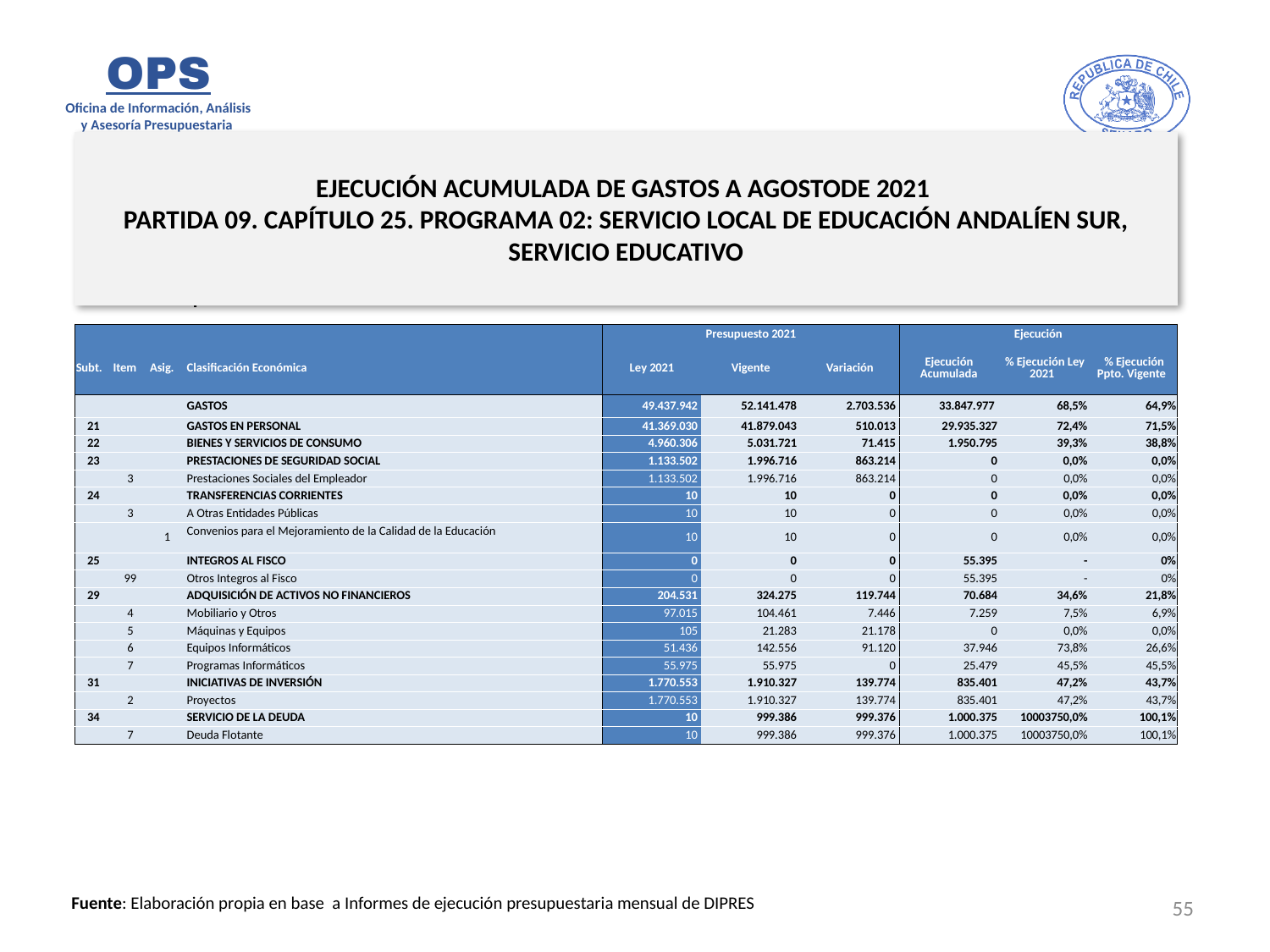

# EJECUCIÓN ACUMULADA DE GASTOS A AGOSTODE 2021 PARTIDA 09. CAPÍTULO 25. PROGRAMA 02: SERVICIO LOCAL DE EDUCACIÓN ANDALÍEN SUR, SERVICIO EDUCATIVO
en miles de pesos 2021
|  |  |  |  | Presupuesto 2021 |  |  | Ejecución |  |  |
| --- | --- | --- | --- | --- | --- | --- | --- | --- | --- |
| Subt. | Item | Asig. | Clasificación Económica | Ley 2021 | Vigente | Variación | Ejecución Acumulada | % Ejecución Ley 2021 | % Ejecución Ppto. Vigente |
|  |  |  | GASTOS | 49.437.942 | 52.141.478 | 2.703.536 | 33.847.977 | 68,5% | 64,9% |
| 21 |  |  | GASTOS EN PERSONAL | 41.369.030 | 41.879.043 | 510.013 | 29.935.327 | 72,4% | 71,5% |
| 22 |  |  | BIENES Y SERVICIOS DE CONSUMO | 4.960.306 | 5.031.721 | 71.415 | 1.950.795 | 39,3% | 38,8% |
| 23 |  |  | PRESTACIONES DE SEGURIDAD SOCIAL | 1.133.502 | 1.996.716 | 863.214 | 0 | 0,0% | 0,0% |
|  | 3 |  | Prestaciones Sociales del Empleador | 1.133.502 | 1.996.716 | 863.214 | 0 | 0,0% | 0,0% |
| 24 |  |  | TRANSFERENCIAS CORRIENTES | 10 | 10 | 0 | 0 | 0,0% | 0,0% |
|  | 3 |  | A Otras Entidades Públicas | 10 | 10 | 0 | 0 | 0,0% | 0,0% |
|  |  | 1 | Convenios para el Mejoramiento de la Calidad de la Educación | 10 | 10 | 0 | 0 | 0,0% | 0,0% |
| 25 |  |  | INTEGROS AL FISCO | 0 | 0 | 0 | 55.395 | - | 0% |
|  | 99 |  | Otros Integros al Fisco | 0 | 0 | 0 | 55.395 | - | 0% |
| 29 |  |  | ADQUISICIÓN DE ACTIVOS NO FINANCIEROS | 204.531 | 324.275 | 119.744 | 70.684 | 34,6% | 21,8% |
|  | 4 |  | Mobiliario y Otros | 97.015 | 104.461 | 7.446 | 7.259 | 7,5% | 6,9% |
|  | 5 |  | Máquinas y Equipos | 105 | 21.283 | 21.178 | 0 | 0,0% | 0,0% |
|  | 6 |  | Equipos Informáticos | 51.436 | 142.556 | 91.120 | 37.946 | 73,8% | 26,6% |
|  | 7 |  | Programas Informáticos | 55.975 | 55.975 | 0 | 25.479 | 45,5% | 45,5% |
| 31 |  |  | INICIATIVAS DE INVERSIÓN | 1.770.553 | 1.910.327 | 139.774 | 835.401 | 47,2% | 43,7% |
|  | 2 |  | Proyectos | 1.770.553 | 1.910.327 | 139.774 | 835.401 | 47,2% | 43,7% |
| 34 |  |  | SERVICIO DE LA DEUDA | 10 | 999.386 | 999.376 | 1.000.375 | 10003750,0% | 100,1% |
|  | 7 |  | Deuda Flotante | 10 | 999.386 | 999.376 | 1.000.375 | 10003750,0% | 100,1% |
55